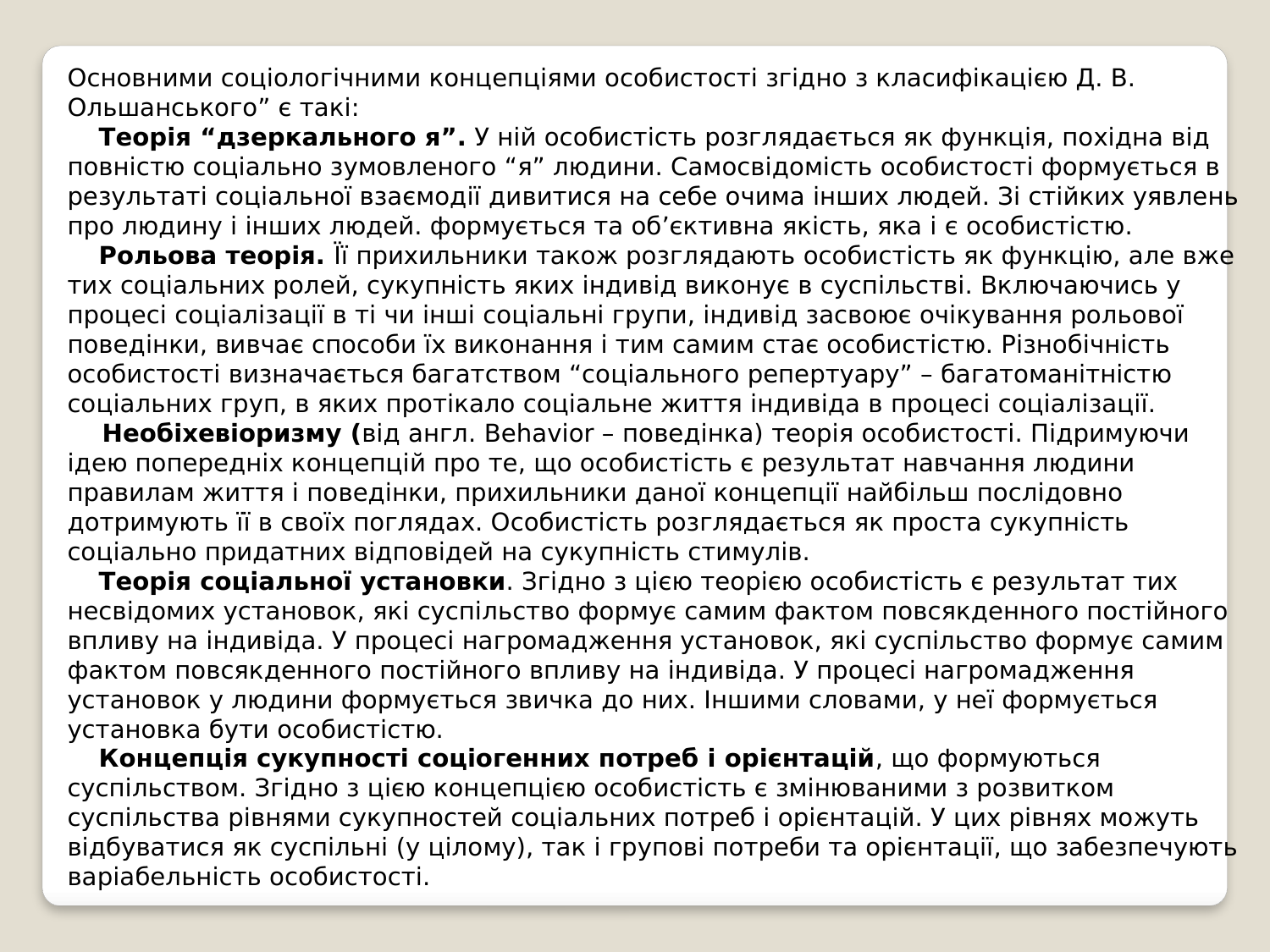

Основними соціологічними концепціями особистості згідно з класифікацією Д. В. Ольшанського” є такі:
    Теорія “дзеркального я”. У ній особистість розглядається як функція, похідна від повністю соціально зумовленого “я” людини. Самосвідомість особистості формується в результаті соціальної взаємодії дивитися на себе очима інших людей. Зі стійких уявлень про людину і інших людей. формується та об’єктивна якість, яка і є особистістю.
    Рольова теорія. Її прихильники також розглядають особистість як функцію, але вже тих соціальних ролей, сукупність яких індивід виконує в суспільстві. Включаючись у процесі соціалізації в ті чи інші соціальні групи, індивід засвоює очікування рольової поведінки, вивчає способи їх виконання і тим самим стає особистістю. Різнобічність особистості визначається багатством “соціального репертуару” – багатоманітністю соціальних груп, в яких протікало соціальне життя індивіда в процесі соціалізації.
    Необіхевіоризму (від англ. Behavior – поведінка) теорія особистості. Підримуючи ідею попередніх концепцій про те, що особистість є результат навчання людини правилам життя і поведінки, прихильники даної концепції найбільш послідовно дотримують її в своїх поглядах. Особистість розглядається як проста сукупність соціально придатних відповідей на сукупність стимулів.
    Теорія соціальної установки. Згідно з цією теорією особистість є результат тих несвідомих установок, які суспільство формує самим фактом повсякденного постійного впливу на індивіда. У процесі нагромадження установок, які суспільство формує самим фактом повсякденного постійного впливу на індивіда. У процесі нагромадження установок у людини формується звичка до них. Іншими словами, у неї формується установка бути особистістю.
    Концепція сукупності соціогенних потреб і орієнтацій, що формуються суспільством. Згідно з цією концепцією особистість є змінюваними з розвитком суспільства рівнями сукупностей соціальних потреб і орієнтацій. У цих рівнях можуть відбуватися як суспільні (у цілому), так і групові потреби та орієнтації, що забезпечують варіабельність особистості.